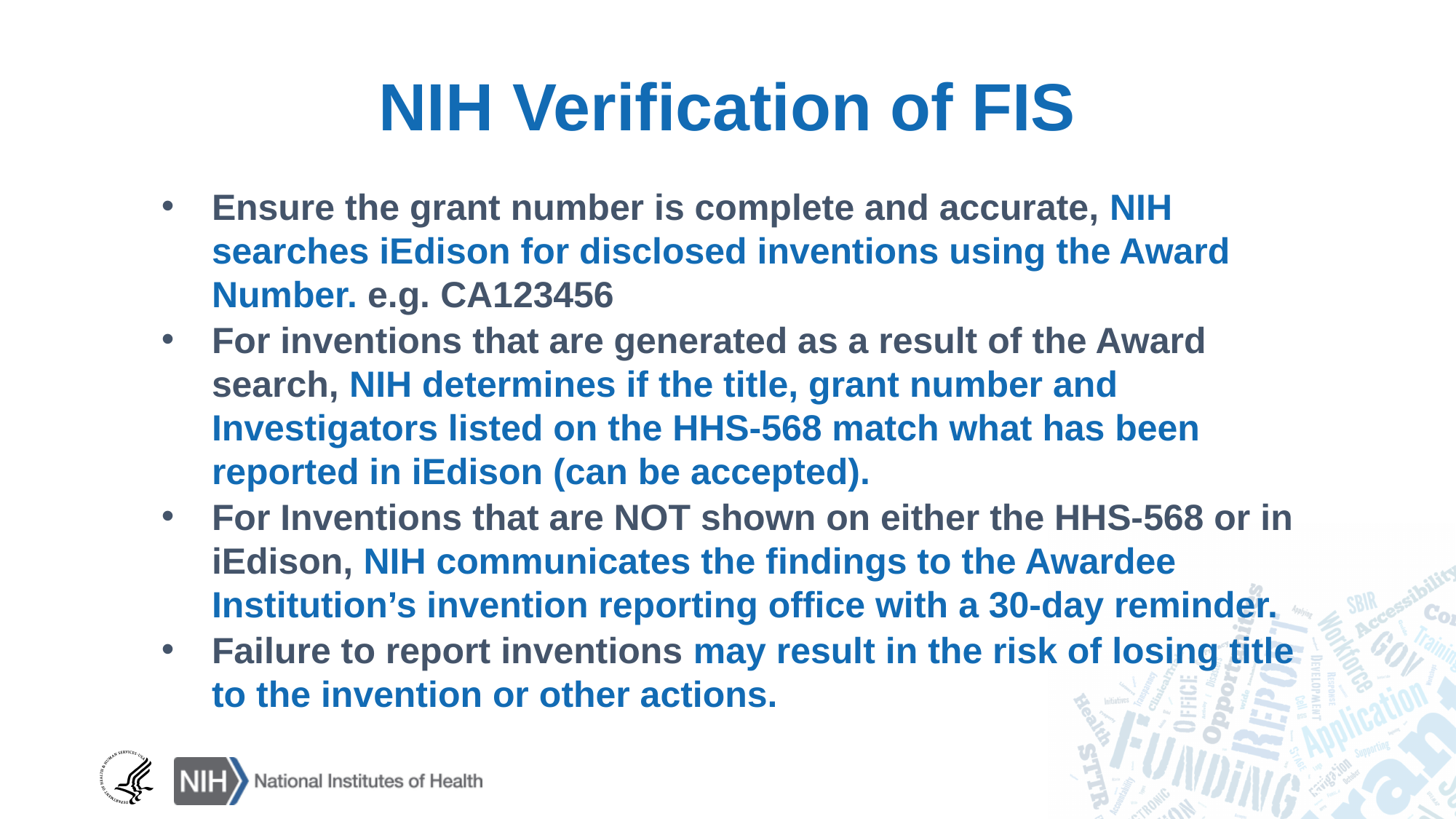

NIH Verification of FIS
Ensure the grant number is complete and accurate, NIH searches iEdison for disclosed inventions using the Award Number. e.g. CA123456
For inventions that are generated as a result of the Award search, NIH determines if the title, grant number and Investigators listed on the HHS-568 match what has been reported in iEdison (can be accepted).
For Inventions that are NOT shown on either the HHS-568 or in iEdison, NIH communicates the findings to the Awardee Institution’s invention reporting office with a 30-day reminder.
Failure to report inventions may result in the risk of losing title to the invention or other actions.
21